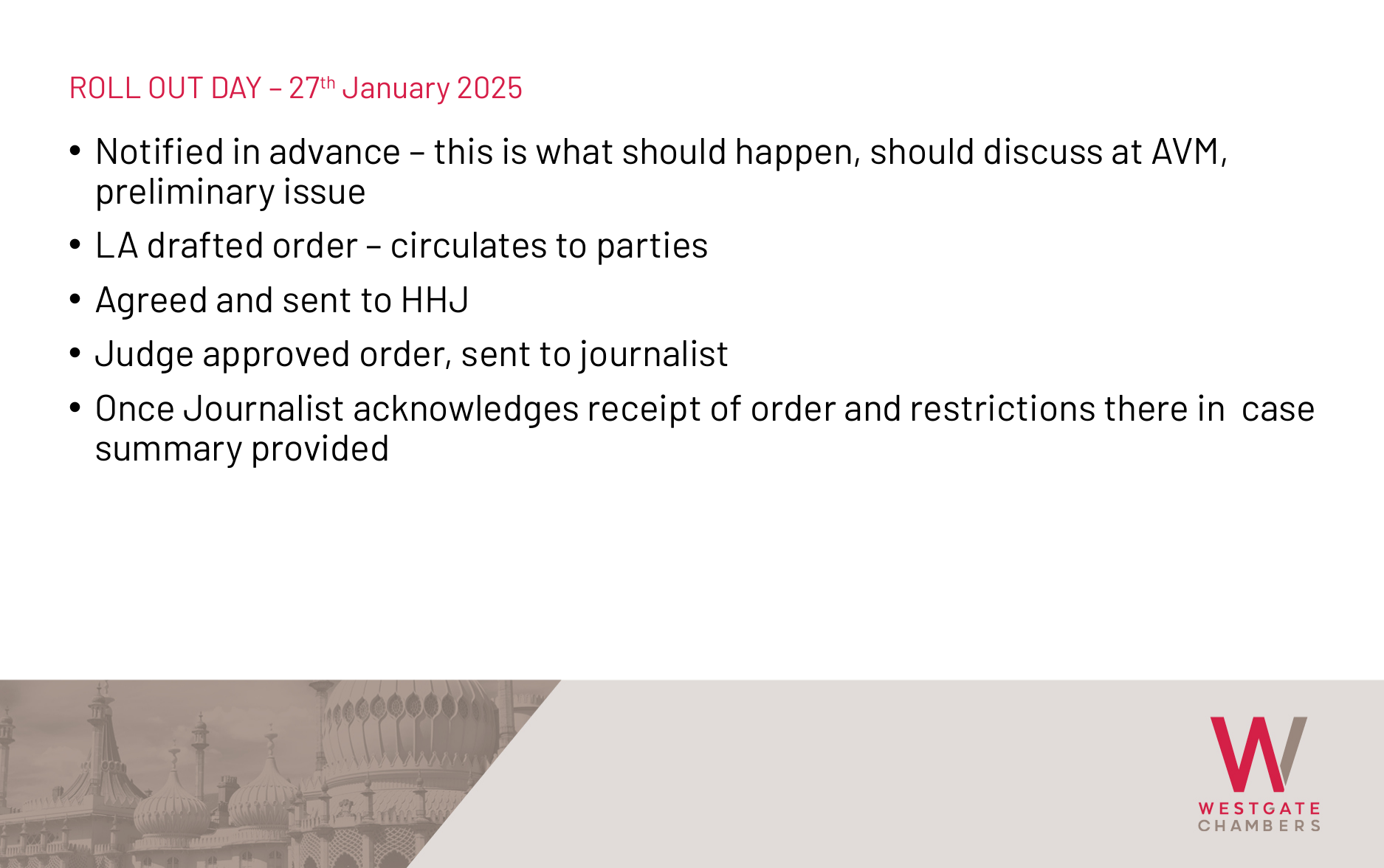

ROLL OUT DAY – 27th January 2025
Notified in advance – this is what should happen, should discuss at AVM, preliminary issue
LA drafted order – circulates to parties
Agreed and sent to HHJ
Judge approved order, sent to journalist
Once Journalist acknowledges receipt of order and restrictions there in  case summary provided